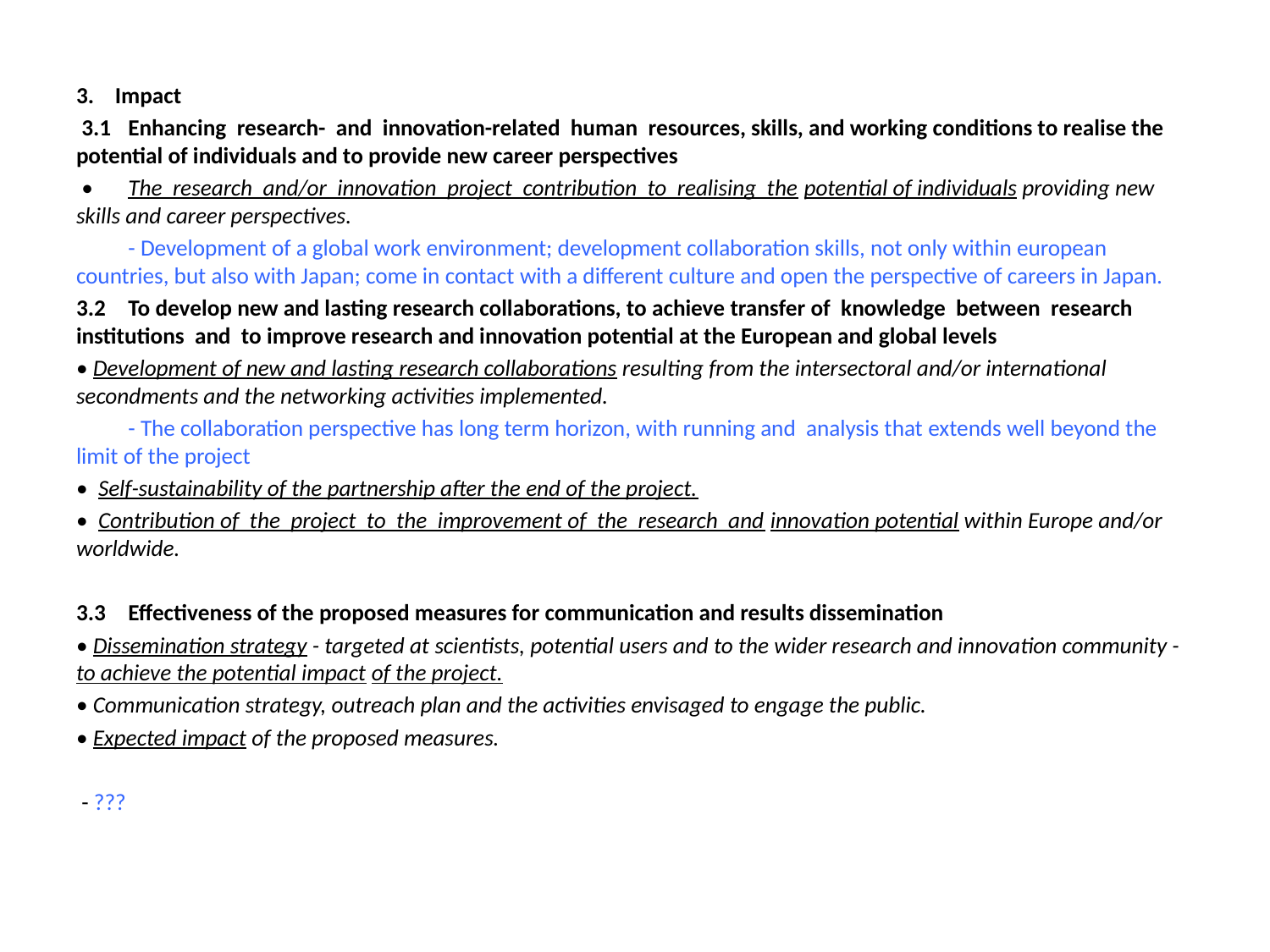

3.    Impact
 3.1	Enhancing  research-  and  innovation-related  human  resources, skills, and working conditions to realise the potential of individuals and to provide new career perspectives
 •	The  research  and/or  innovation  project  contribution  to  realising  the potential of individuals providing new skills and career perspectives.
	- Development of a global work environment; development collaboration skills, not only within european countries, but also with Japan; come in contact with a different culture and open the perspective of careers in Japan.
3.2	To develop new and lasting research collaborations, to achieve transfer of  knowledge  between  research  institutions  and  to improve research and innovation potential at the European and global levels
• Development of new and lasting research collaborations resulting from the intersectoral and/or international secondments and the networking activities implemented.
	- The collaboration perspective has long term horizon, with running and  analysis that extends well beyond the limit of the project
•  Self-sustainability of the partnership after the end of the project.
•  Contribution of  the  project  to  the  improvement of  the  research  and innovation potential within Europe and/or worldwide.

3.3	Effectiveness of the proposed measures for communication and results dissemination
• Dissemination strategy - targeted at scientists, potential users and to the wider research and innovation community - to achieve the potential impact of the project.
• Communication strategy, outreach plan and the activities envisaged to engage the public.
• Expected impact of the proposed measures.

 - ???